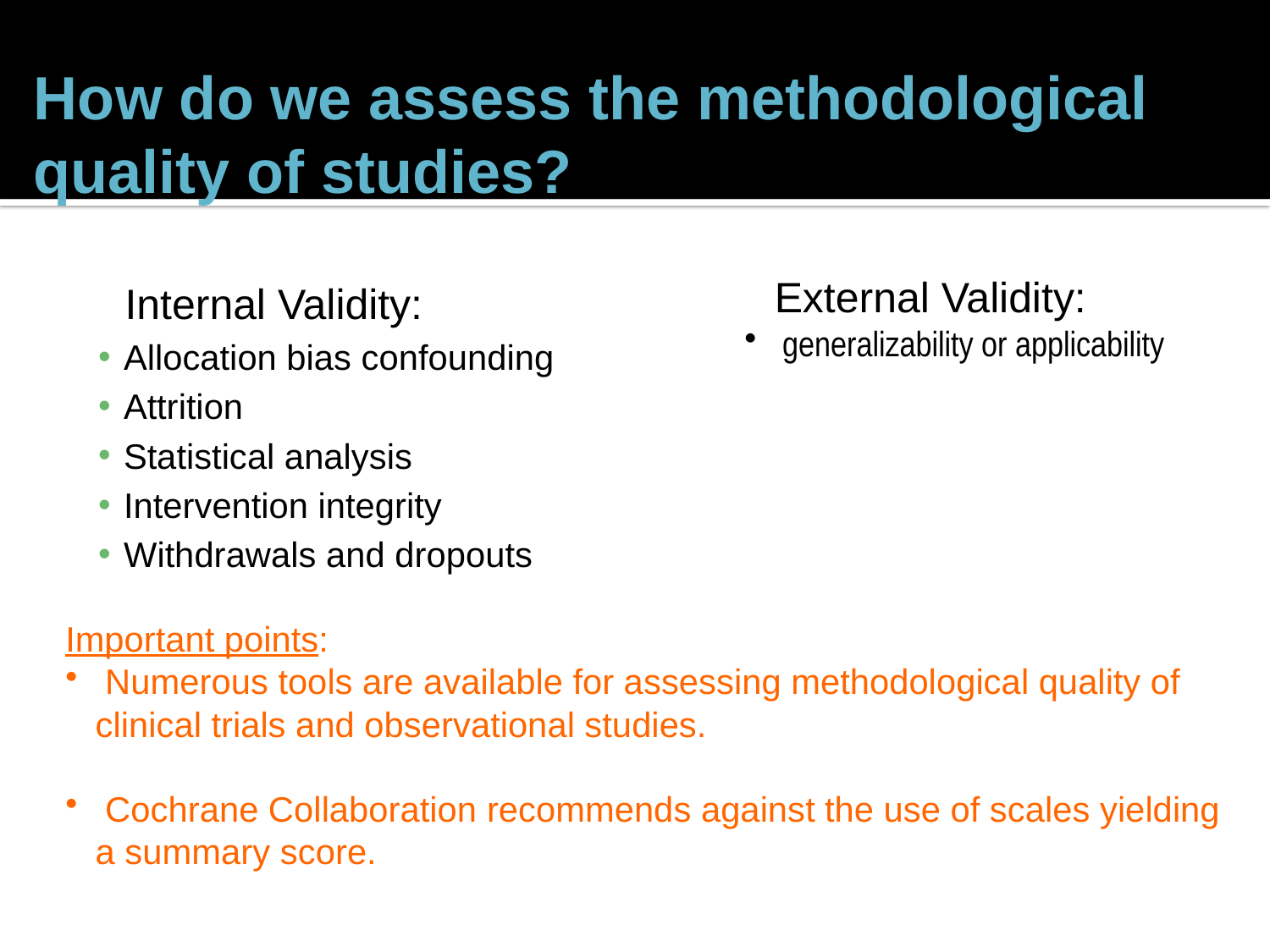

# How do we assess the methodological quality of studies?
         Internal Validity:
Allocation bias confounding
Attrition
Statistical analysis
Intervention integrity
Withdrawals and dropouts

External Validity:
 generalizability or applicability

Important points:
 Numerous tools are available for assessing methodological quality of clinical trials and observational studies.

 Cochrane Collaboration recommends against the use of scales yielding a summary score.